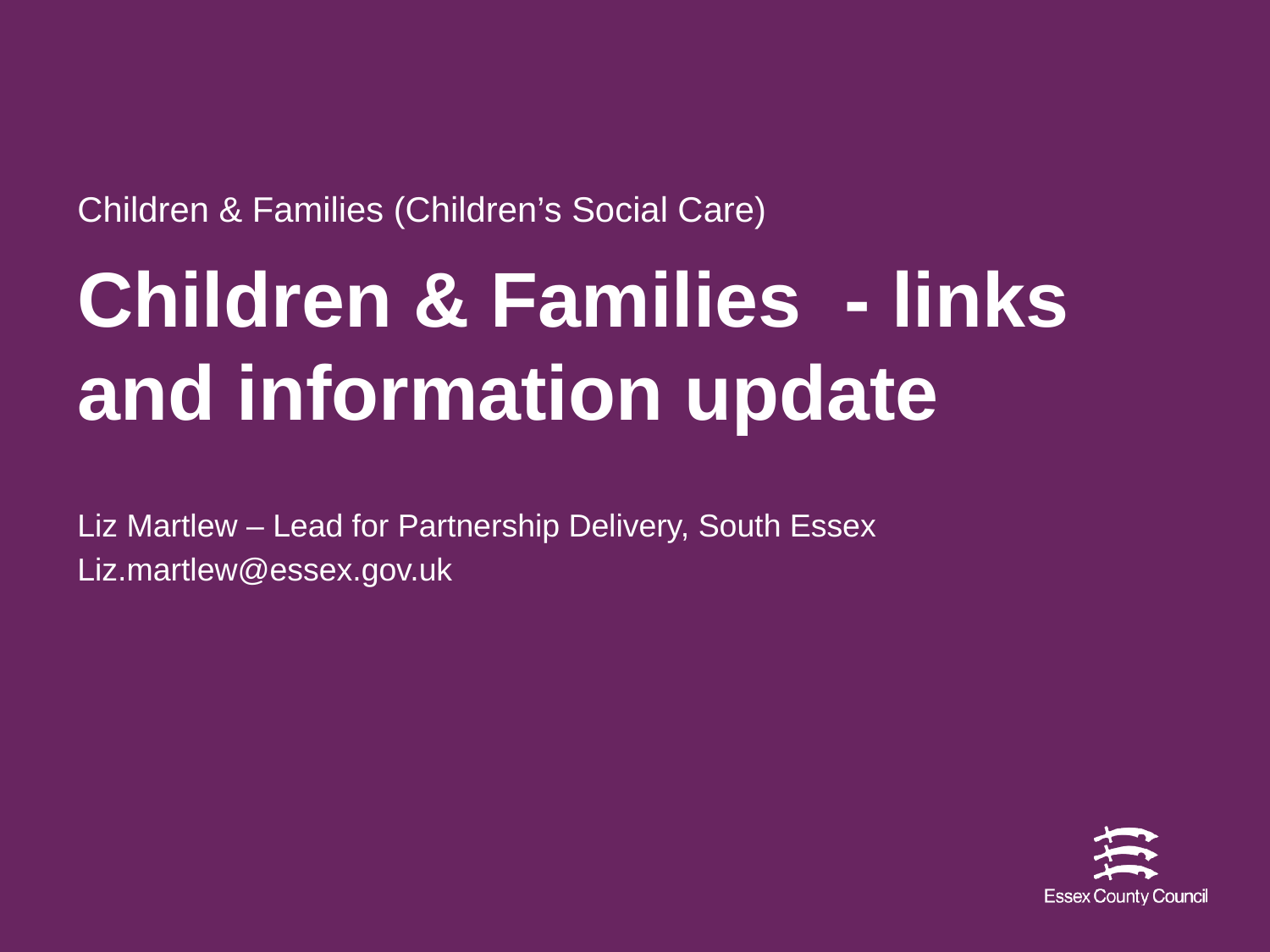

Children & Families (Children’s Social Care)
# Children & Families  - links and information update
Liz Martlew – Lead for Partnership Delivery, South Essex
Liz.martlew@essex.gov.uk